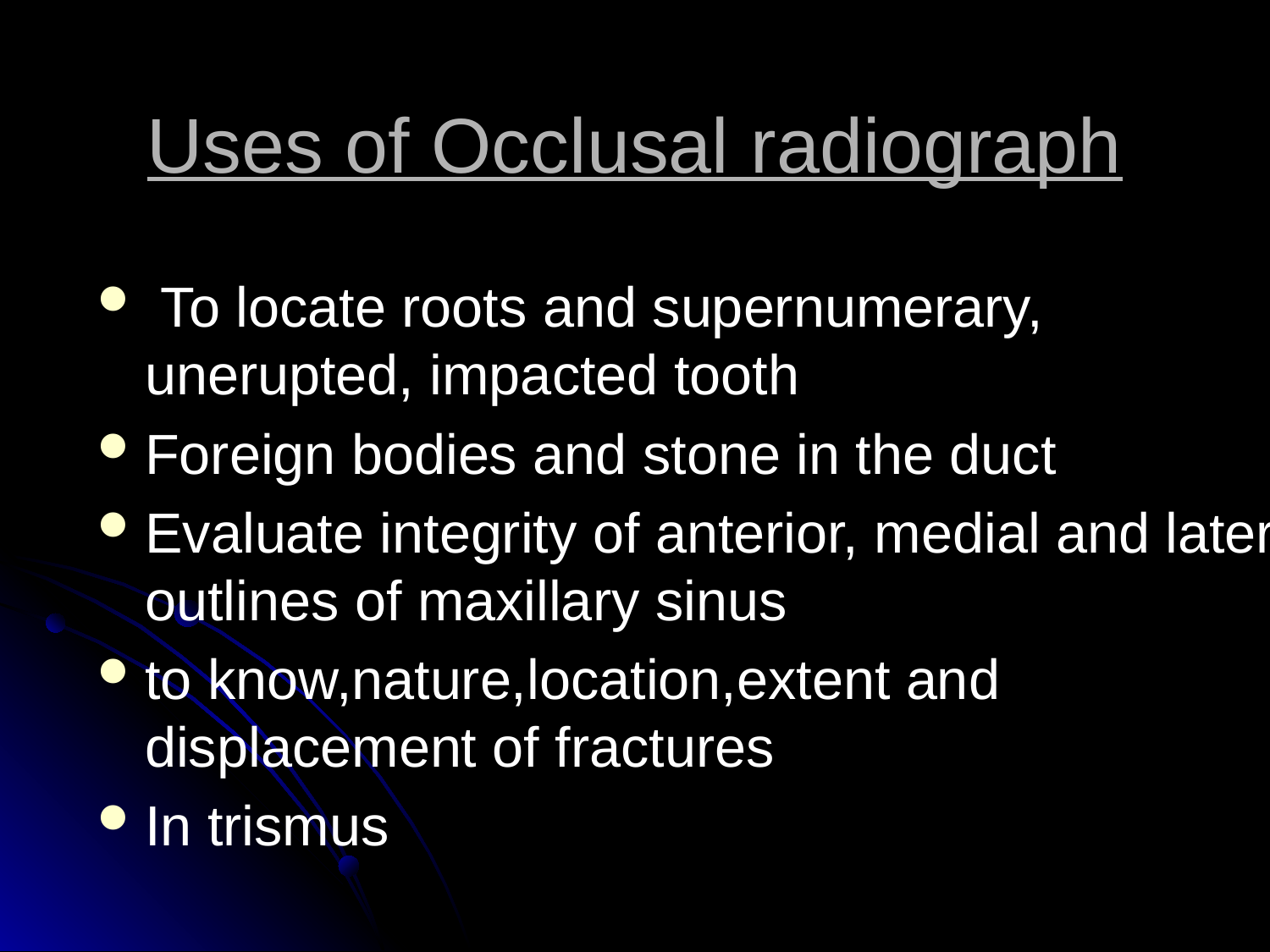

# Uses of Occlusal radiograph
 To locate roots and supernumerary, unerupted, impacted tooth
Foreign bodies and stone in the duct
Evaluate integrity of anterior, medial and lateral outlines of maxillary sinus
to know,nature,location,extent and displacement of fractures
In trismus